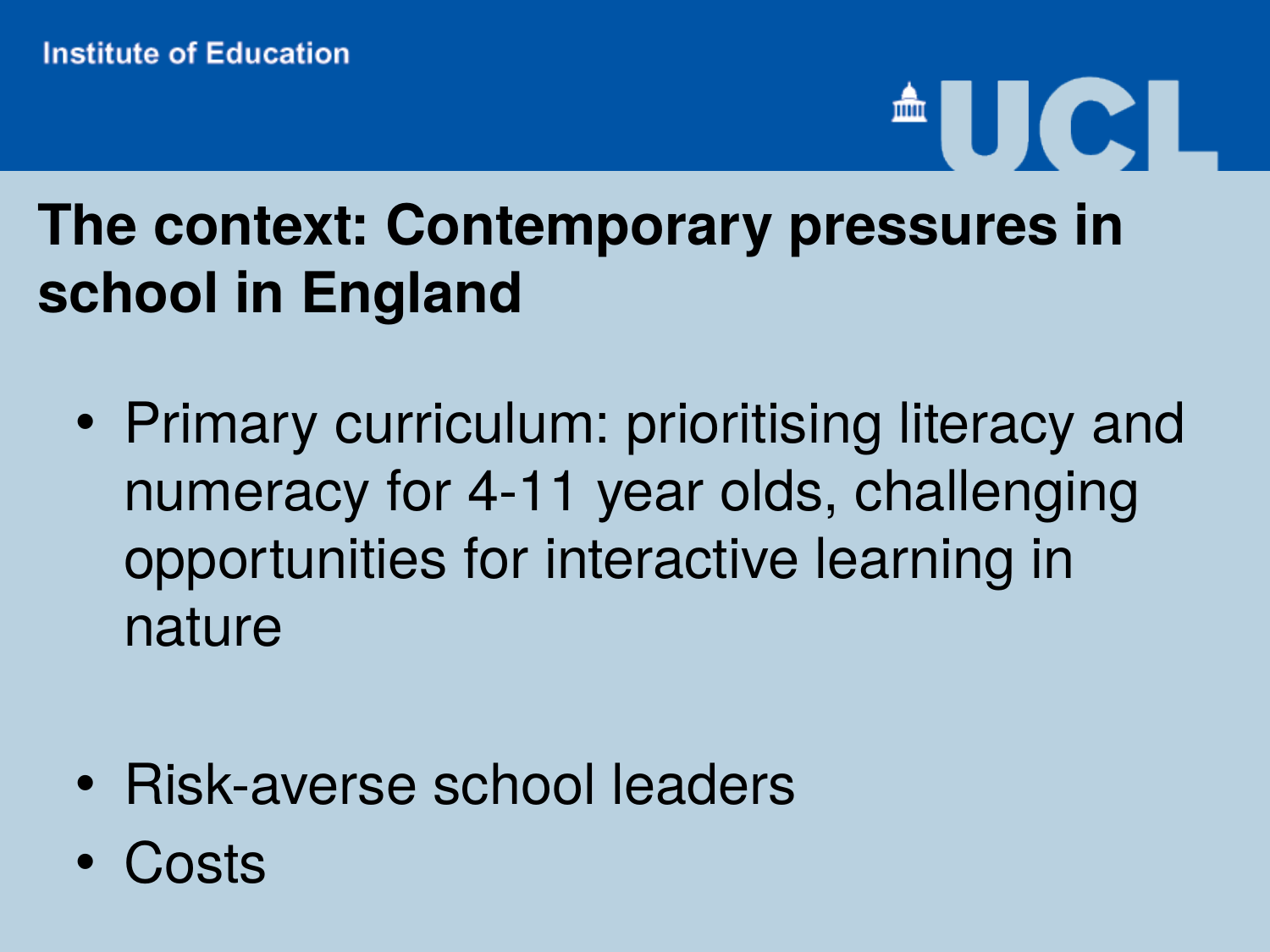

# The context: Contemporary pressures in school in England
Primary curriculum: prioritising literacy and numeracy for 4-11 year olds, challenging opportunities for interactive learning in nature

Risk-averse school leaders
Costs